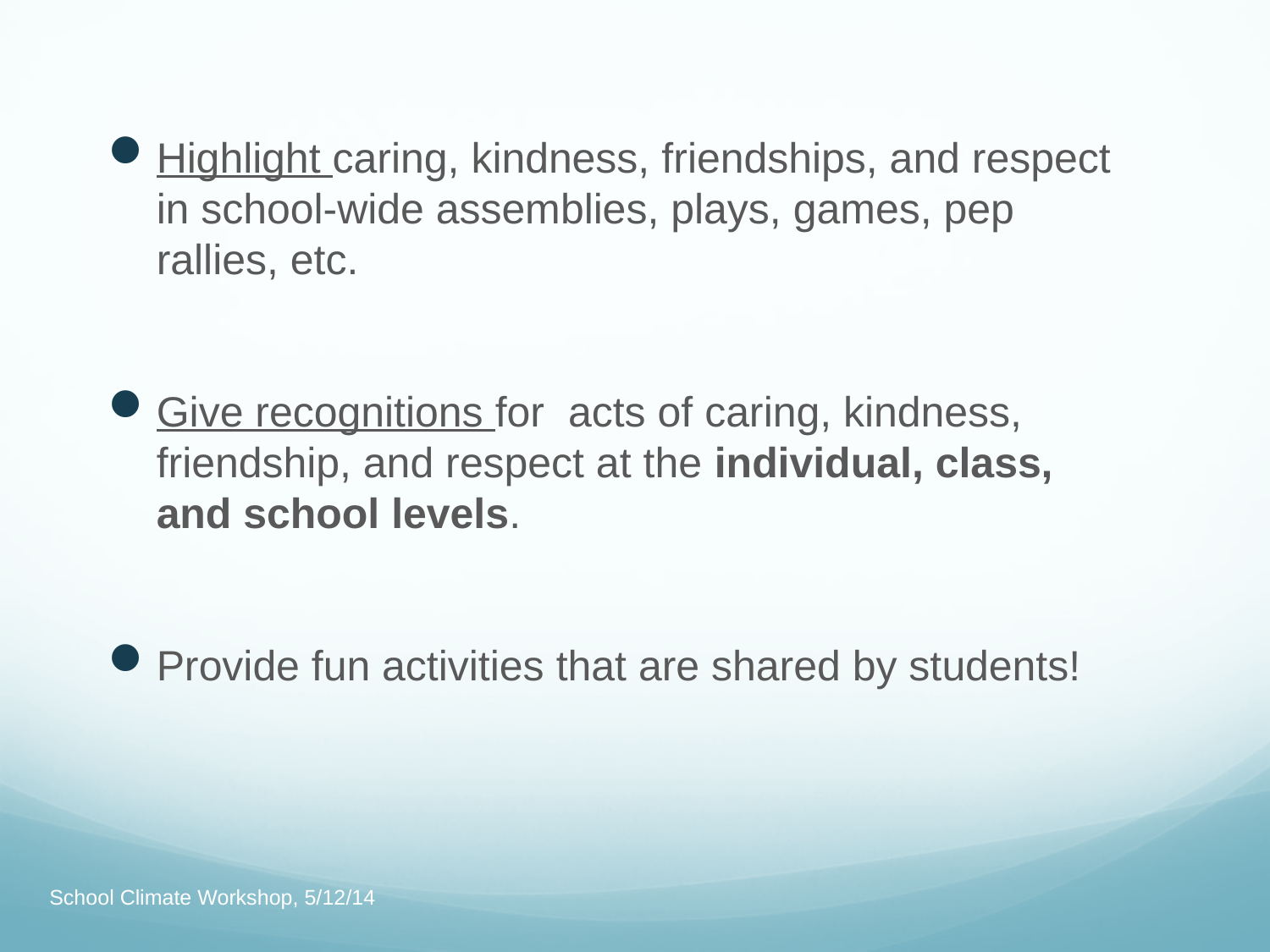

Highlight caring, kindness, friendships, and respect in school-wide assemblies, plays, games, pep rallies, etc.

Give recognitions for  acts of caring, kindness, friendship, and respect at the individual, class, and school levels.

Provide fun activities that are shared by students!
School Climate Workshop, 5/12/14